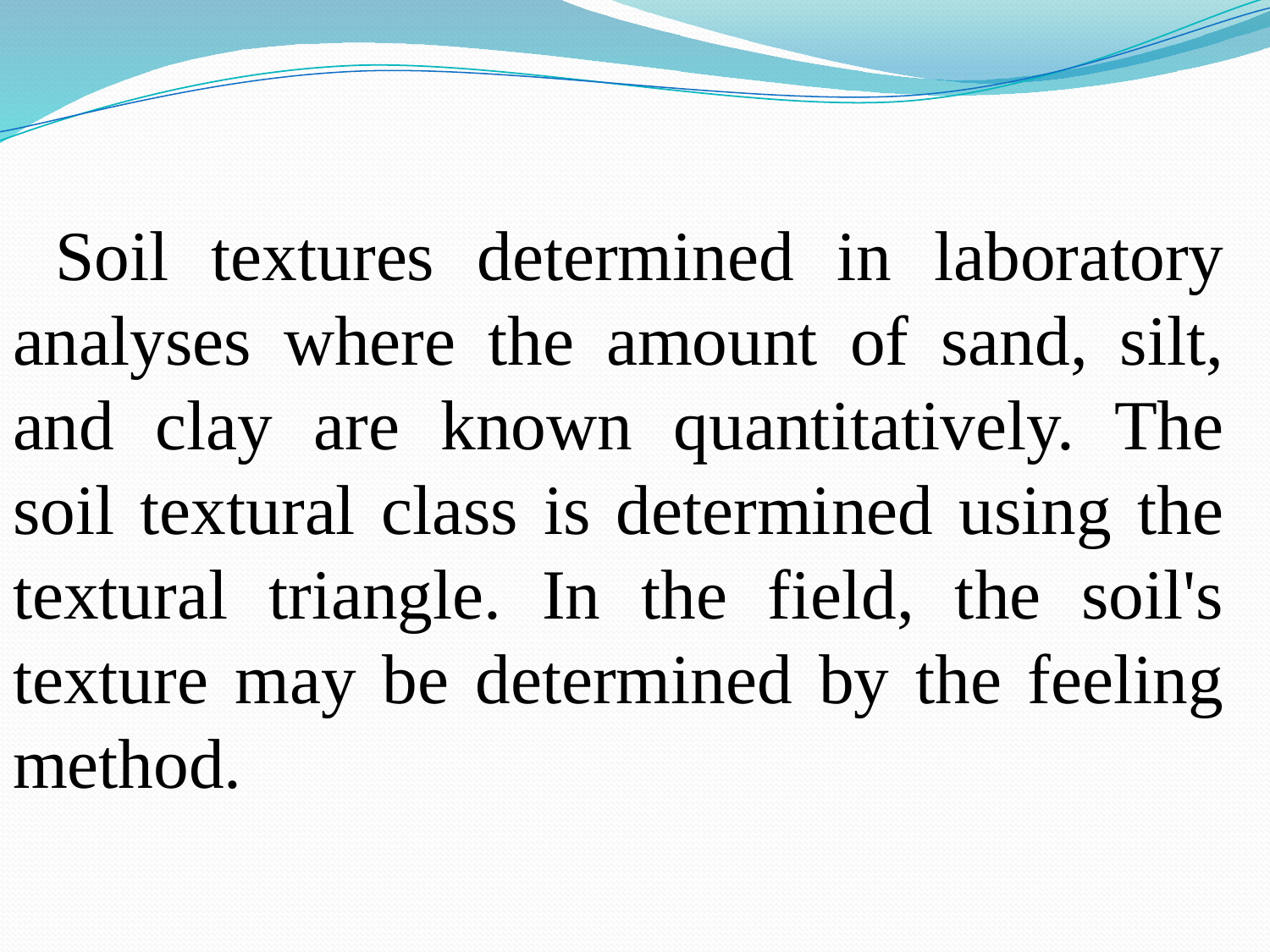

Soil textures determined in laboratory analyses where the amount of sand, silt, and clay are known quantitatively. The soil textural class is determined using the textural triangle. In the field, the soil's texture may be determined by the feeling method.